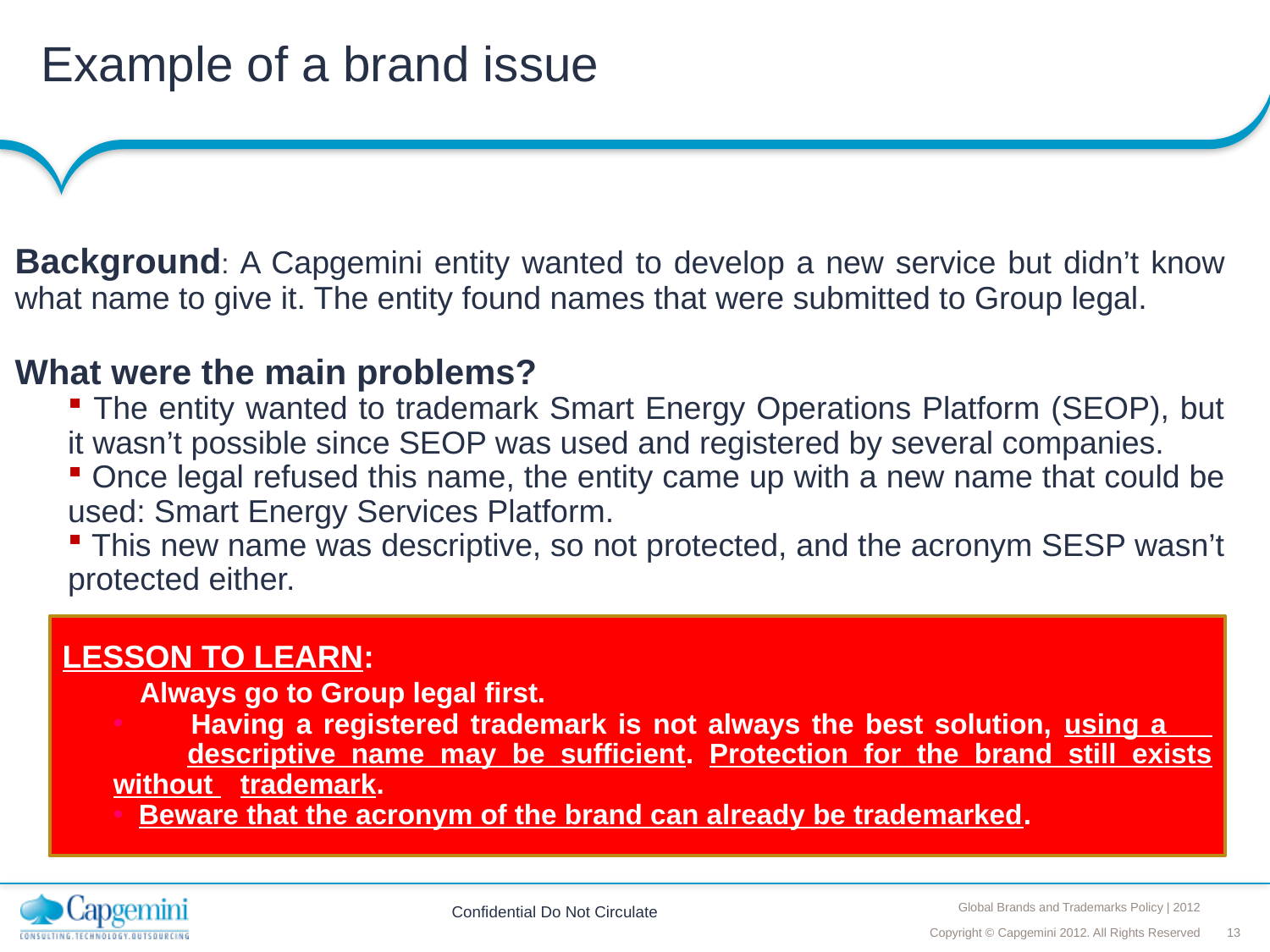

# Example of a brand issue

Background: A Capgemini entity wanted to develop a new service but didn’t know what name to give it. The entity found names that were submitted to Group legal.

What were the main problems?
 The entity wanted to trademark Smart Energy Operations Platform (SEOP), but it wasn’t possible since SEOP was used and registered by several companies.
 Once legal refused this name, the entity came up with a new name that could be used: Smart Energy Services Platform.
 This new name was descriptive, so not protected, and the acronym SESP wasn’t protected either.

Lesson to learn:
   Always go to Group legal first.
 	Having a registered trademark is not always the best solution, using a     	descriptive name may be sufficient. Protection for the brand still exists without 	trademark.
  Beware that the acronym of the brand can already be trademarked.
Confidential Do Not Circulate